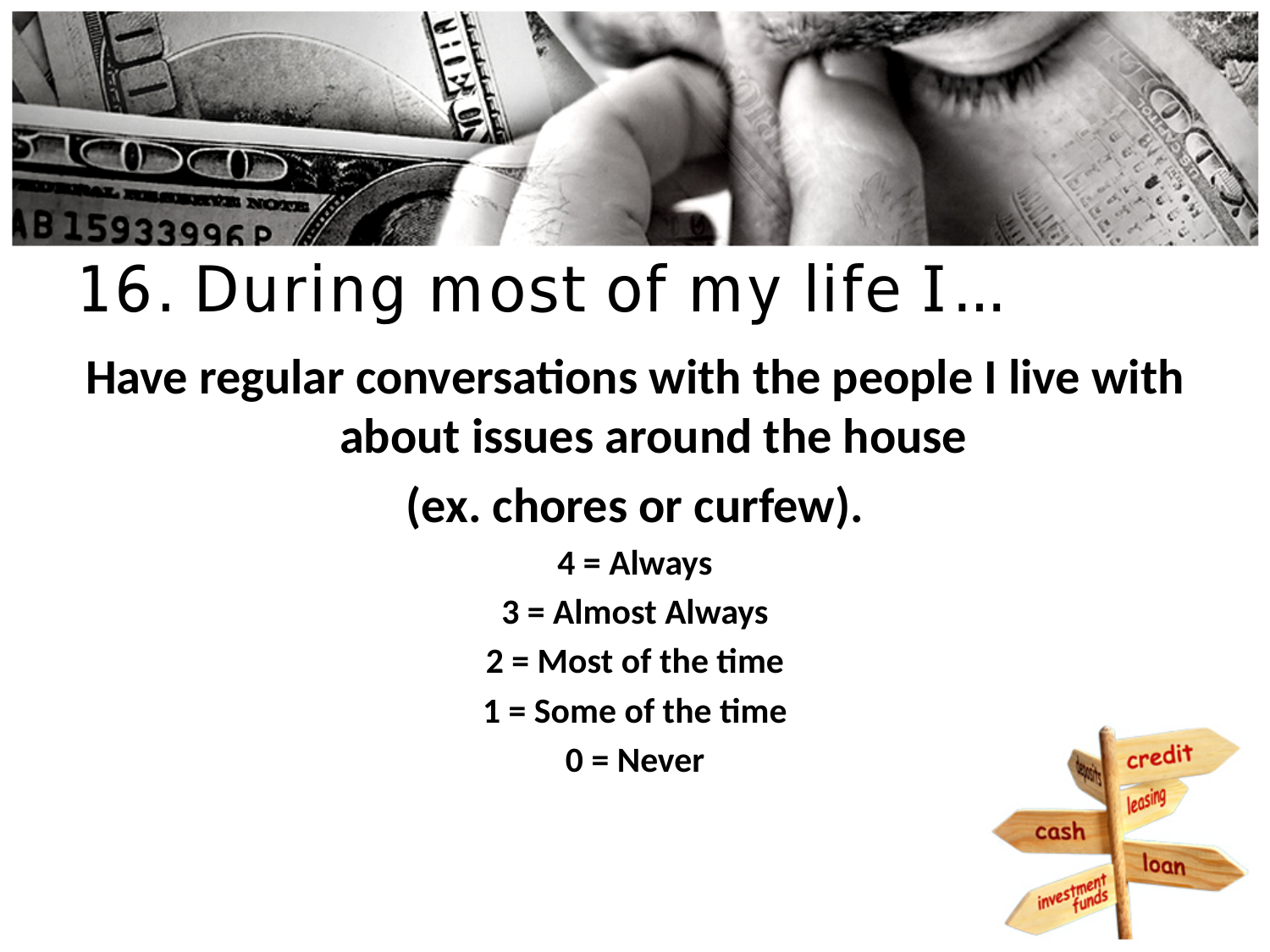

# 16. During most of my life I…
Have regular conversations with the people I live with about issues around the house
(ex. chores or curfew).
4 = Always
3 = Almost Always
2 = Most of the time
1 = Some of the time
0 = Never